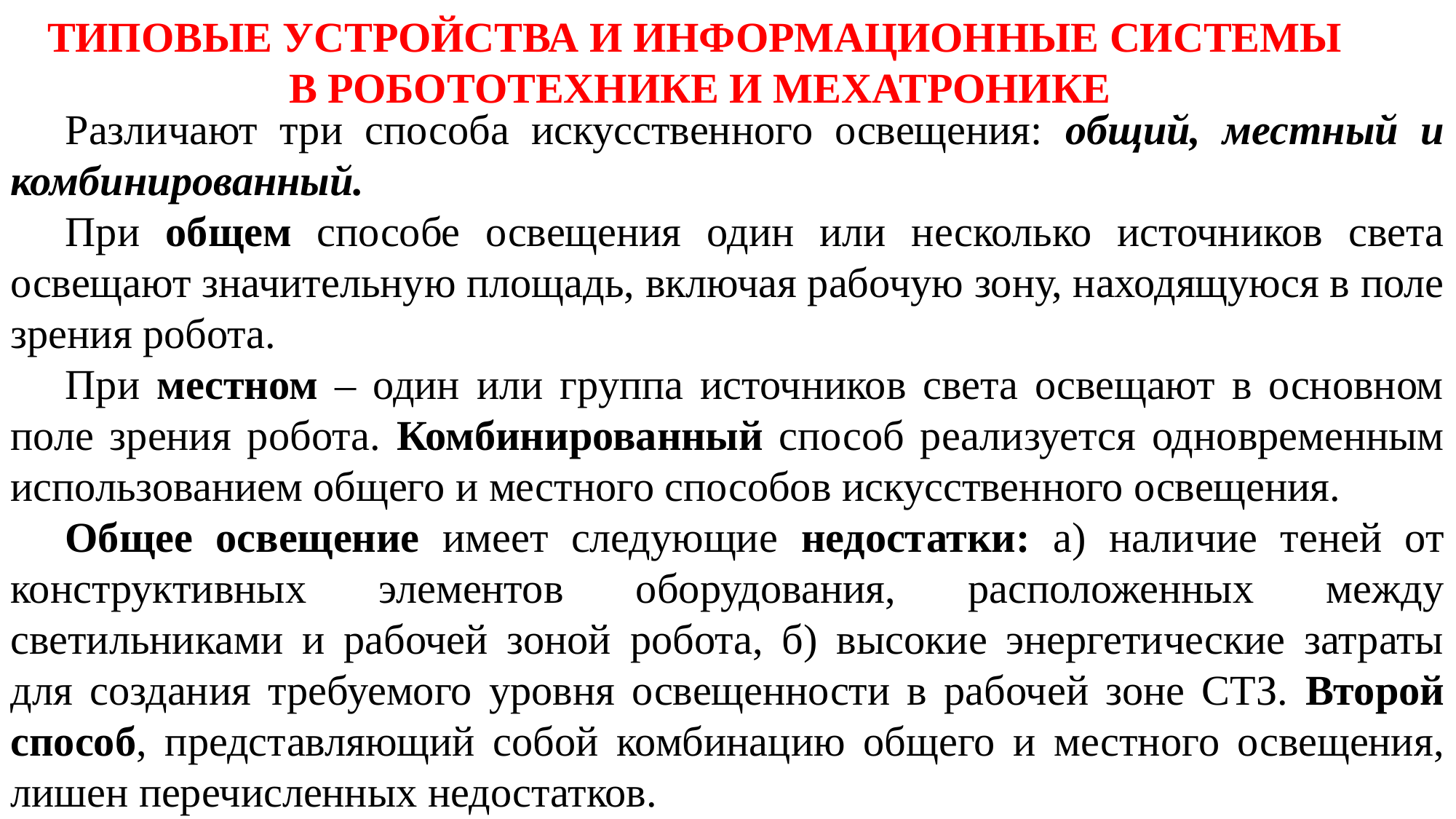

ТИПОВЫЕ УСТРОЙСТВА И ИНФОРМАЦИОННЫЕ СИСТЕМЫ
В РОБОТОТЕХНИКЕ И МЕХАТРОНИКЕ
Различают три способа искусственного освещения: общий, местный и комбинированный.
При общем способе освещения один или несколько источников света освещают значительную площадь, включая рабочую зону, находящуюся в поле зрения робота.
При местном – один или группа источников света освещают в основном поле зрения робота. Комбинированный способ реализуется одновременным использованием общего и местного способов искусственного освещения.
Общее освещение имеет следующие недостатки: а) наличие теней от конструктивных элементов оборудования, расположенных между светильниками и рабочей зоной робота, б) высокие энергетические затраты для создания требуемого уровня освещенности в рабочей зоне СТЗ. Второй способ, представляющий собой комбинацию общего и местного освещения, лишен перечисленных недостатков.